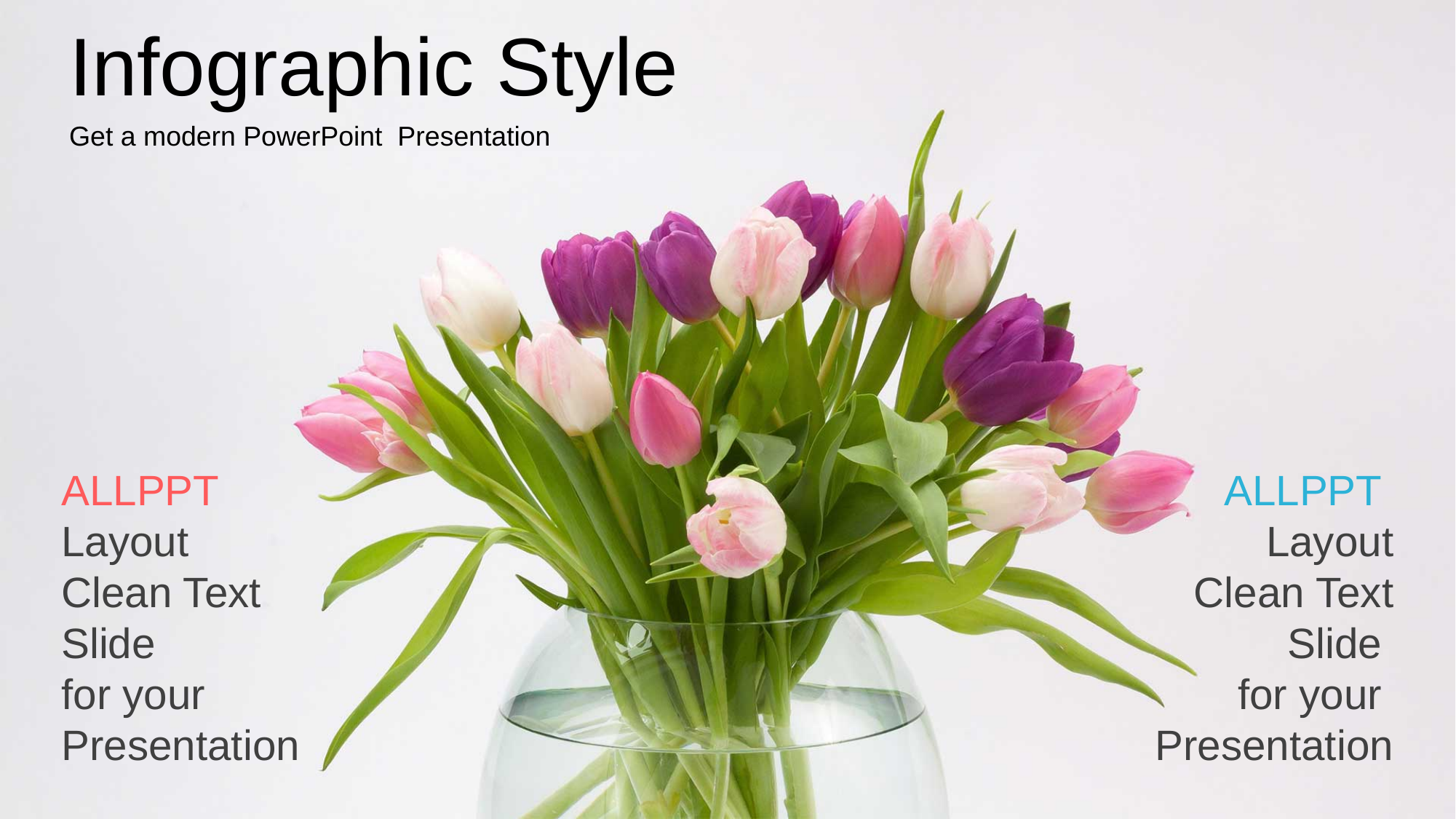

Infographic Style
Get a modern PowerPoint  Presentation
ALLPPT
Layout
Clean Text Slide
for your
Presentation
ALLPPT
Layout
Clean Text Slide
for your
Presentation